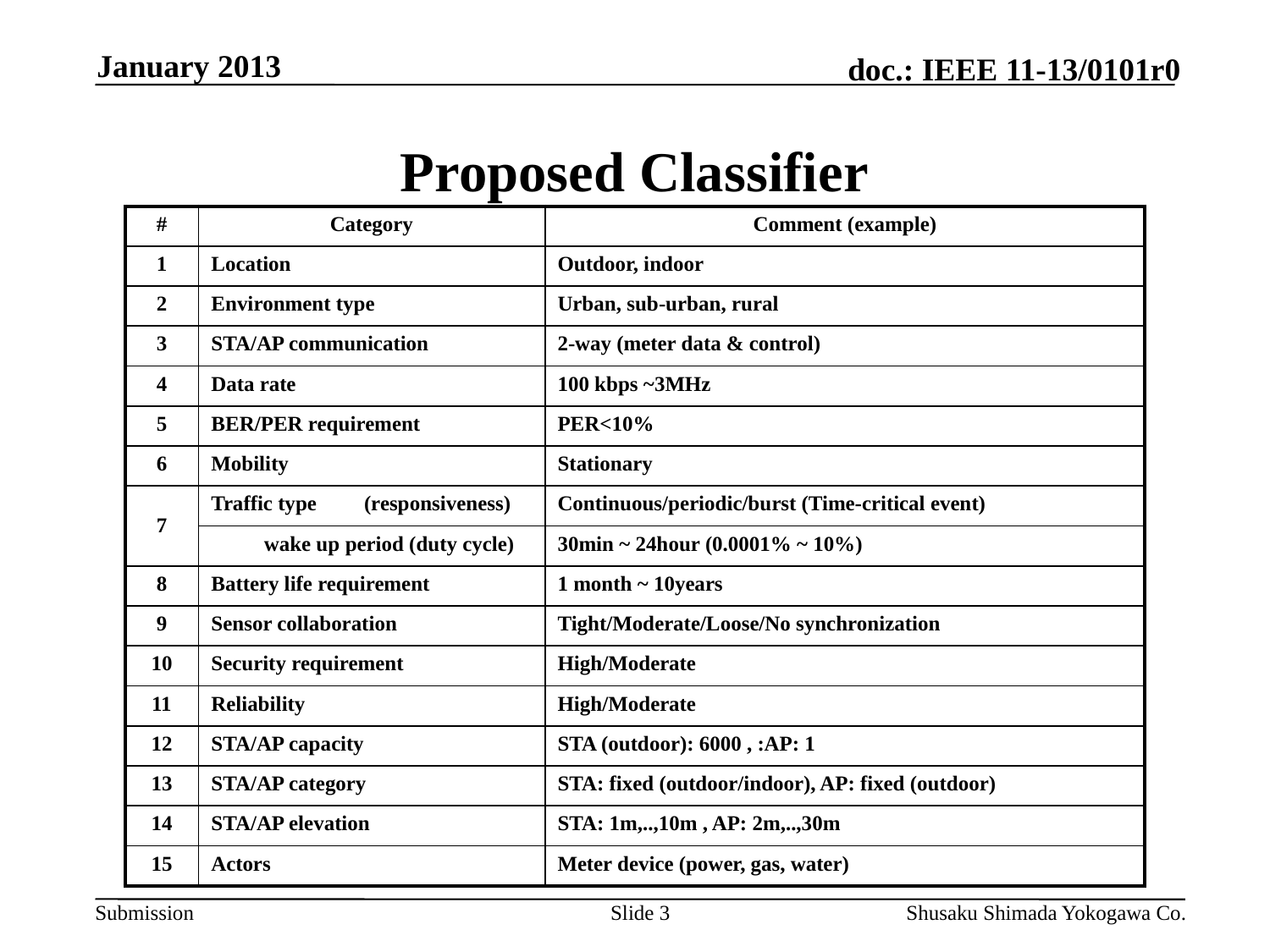

January 2013
# Proposed Classifier
| # | Category | Comment (example) |
| --- | --- | --- |
| 1 | Location | Outdoor, indoor |
| 2 | Environment type | Urban, sub-urban, rural |
| 3 | STA/AP communication | 2-way (meter data & control) |
| 4 | Data rate | 100 kbps ~3MHz |
| 5 | BER/PER requirement | PER<10% |
| 6 | Mobility | Stationary |
| 7 | Traffic type (responsiveness) | Continuous/periodic/burst (Time-critical event) |
|  | wake up period (duty cycle) | 30min ~ 24hour (0.0001% ~ 10%) |
| 8 | Battery life requirement | 1 month ~ 10years |
| 9 | Sensor collaboration | Tight/Moderate/Loose/No synchronization |
| 10 | Security requirement | High/Moderate |
| 11 | Reliability | High/Moderate |
| 12 | STA/AP capacity | STA (outdoor): 6000 , :AP: 1 |
| 13 | STA/AP category | STA: fixed (outdoor/indoor), AP: fixed (outdoor) |
| 14 | STA/AP elevation | STA: 1m,..,10m , AP: 2m,..,30m |
| 15 | Actors | Meter device (power, gas, water) |
Slide 3
Shusaku Shimada Yokogawa Co.